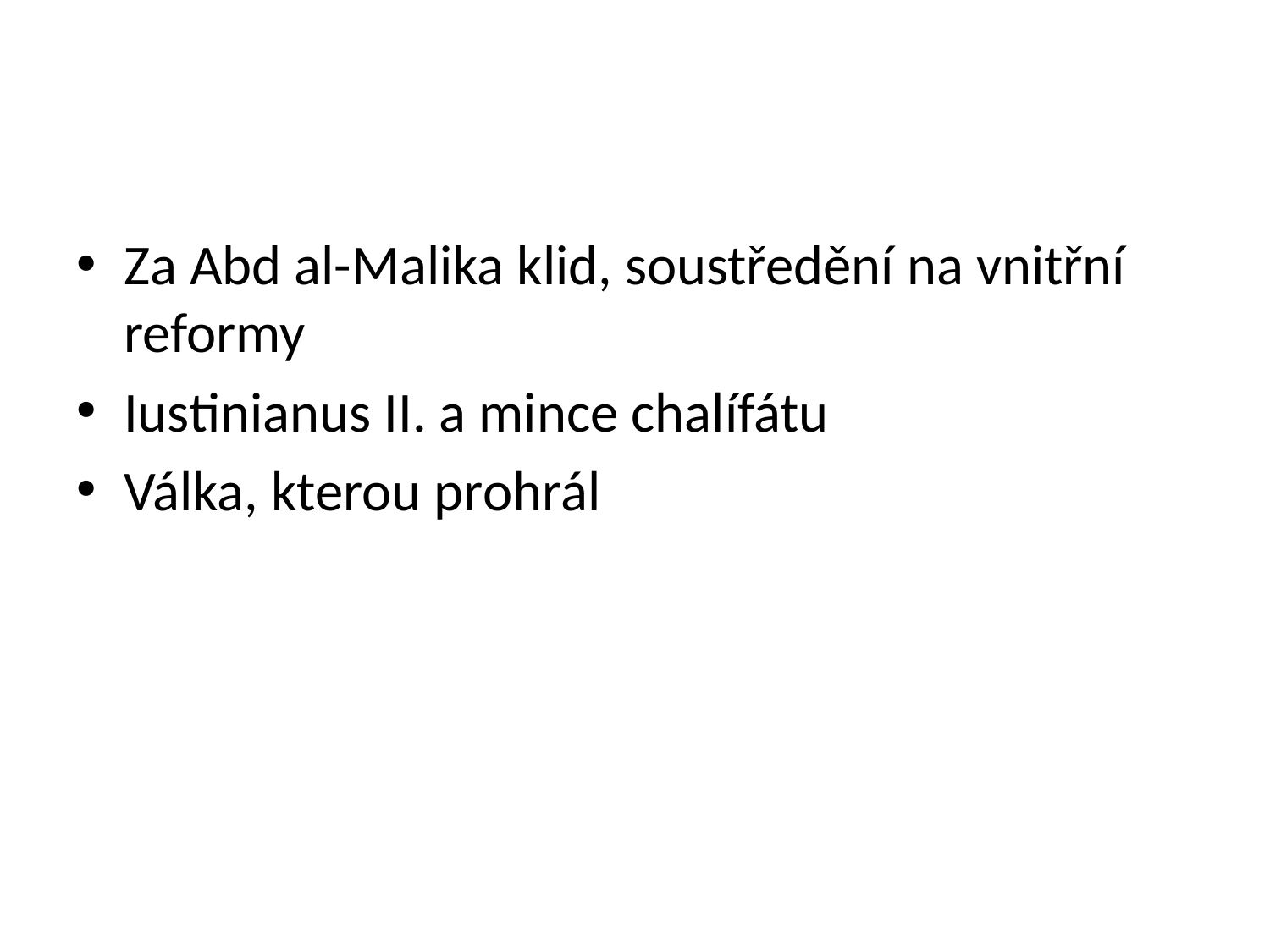

#
Za Abd al-Malika klid, soustředění na vnitřní reformy
Iustinianus II. a mince chalífátu
Válka, kterou prohrál